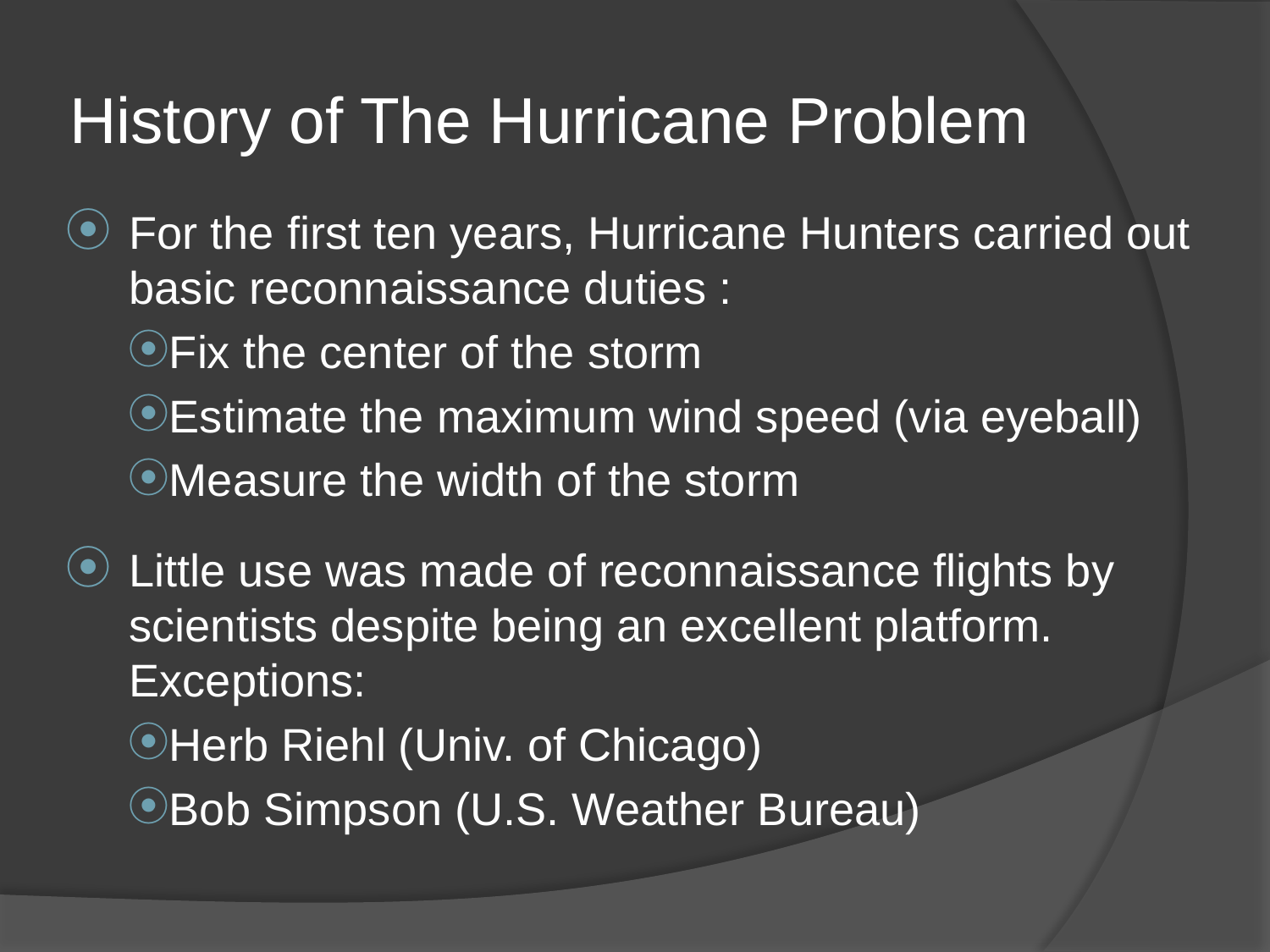

# History of The Hurricane Problem
For the first ten years, Hurricane Hunters carried out basic reconnaissance duties :
Fix the center of the storm
Estimate the maximum wind speed (via eyeball)
Measure the width of the storm
Little use was made of reconnaissance flights by scientists despite being an excellent platform.  Exceptions:
Herb Riehl (Univ. of Chicago)
Bob Simpson (U.S. Weather Bureau)